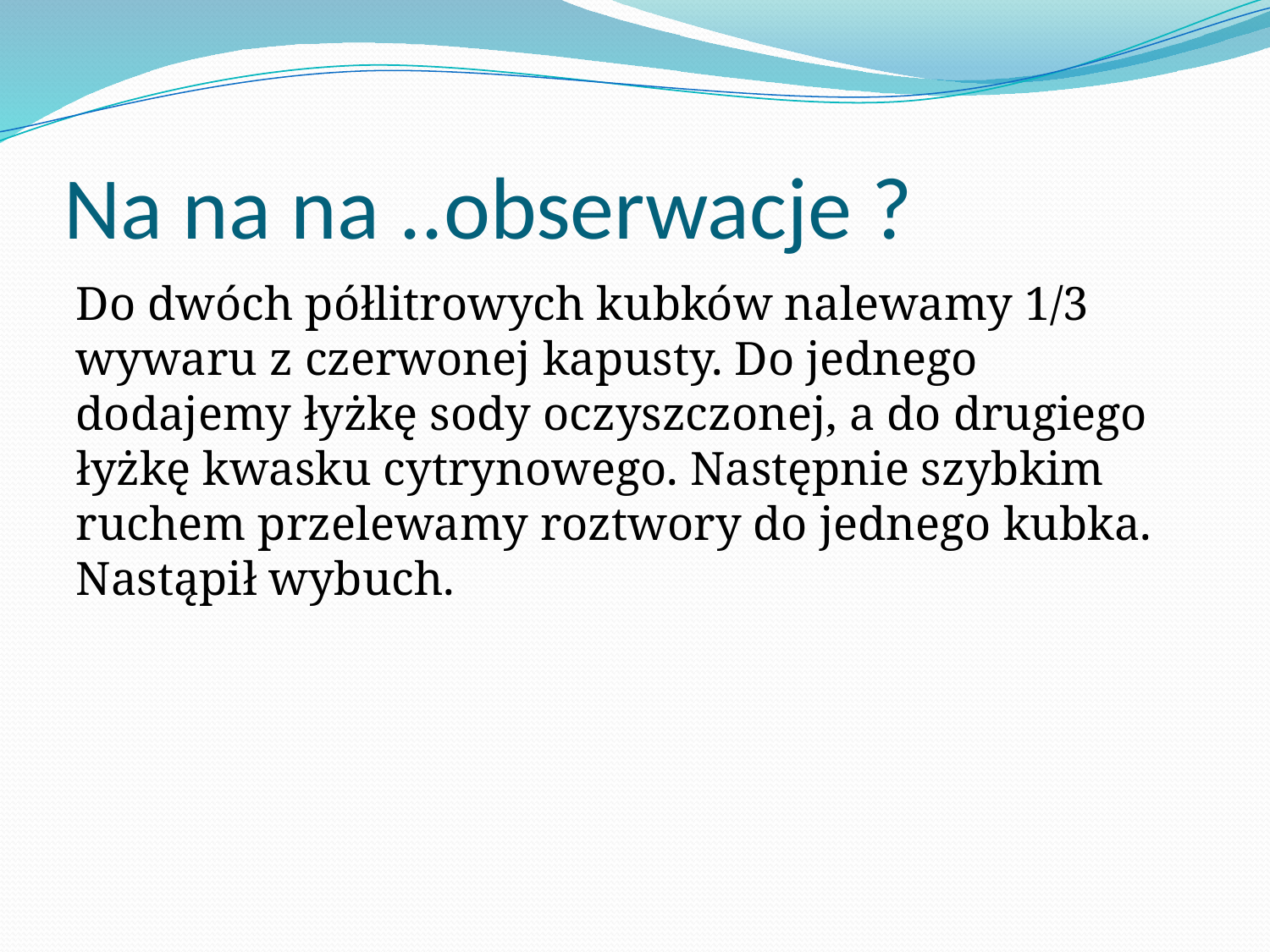

# Na na na ..obserwacje ?
Do dwóch półlitrowych kubków nalewamy 1/3 wywaru z czerwonej kapusty. Do jednego dodajemy łyżkę sody oczyszczonej, a do drugiego łyżkę kwasku cytrynowego. Następnie szybkim ruchem przelewamy roztwory do jednego kubka. Nastąpił wybuch.